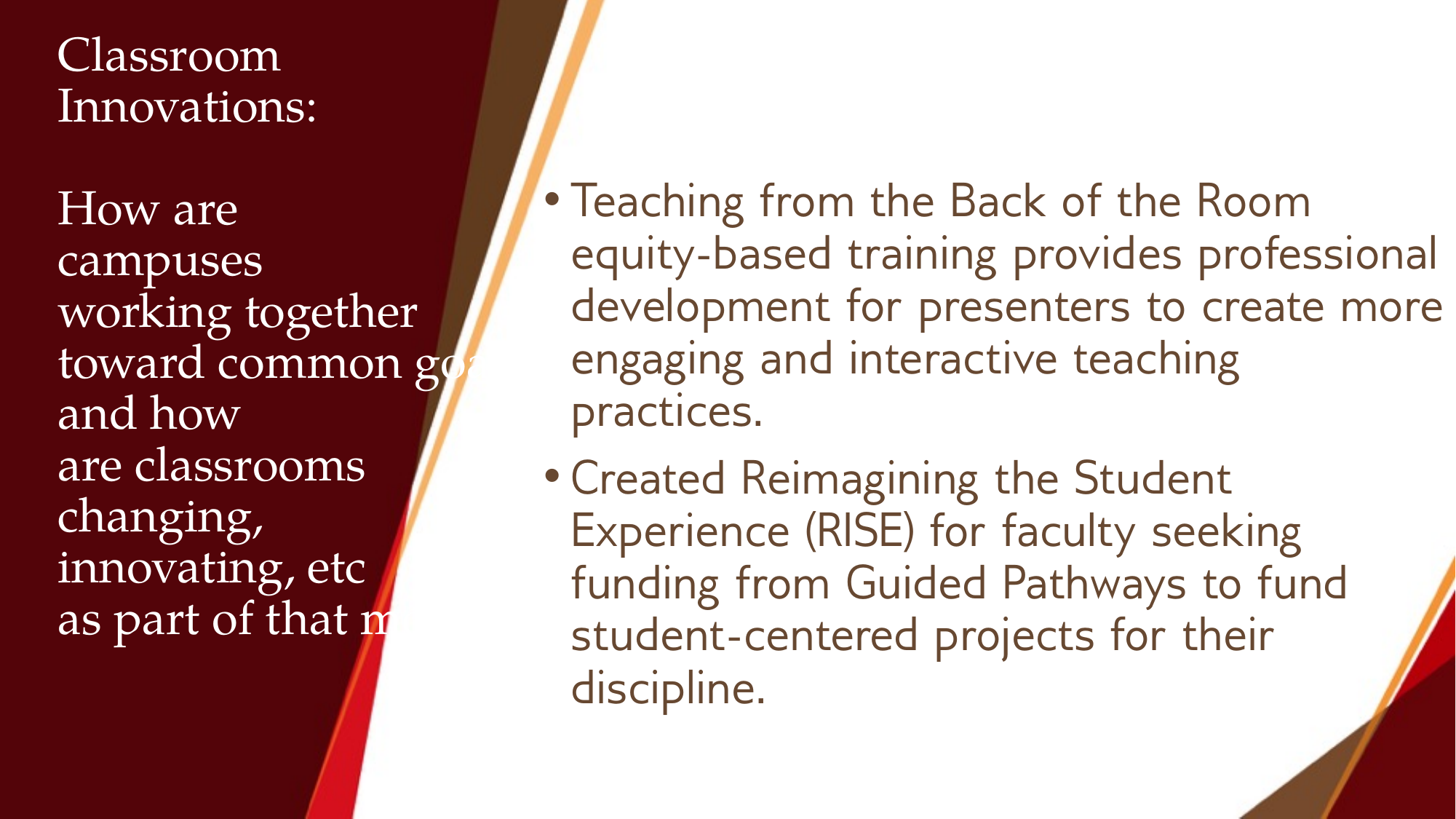

# Classroom Innovations: How are campuses working together toward common goals and how  are classrooms changing, innovating, etc  as part of that model?
Teaching from the Back of the Room equity-based training provides professional development for presenters to create more engaging and interactive teaching practices.
Created Reimagining the Student Experience (RISE) for faculty seeking funding from Guided Pathways to fund student-centered projects for their discipline.